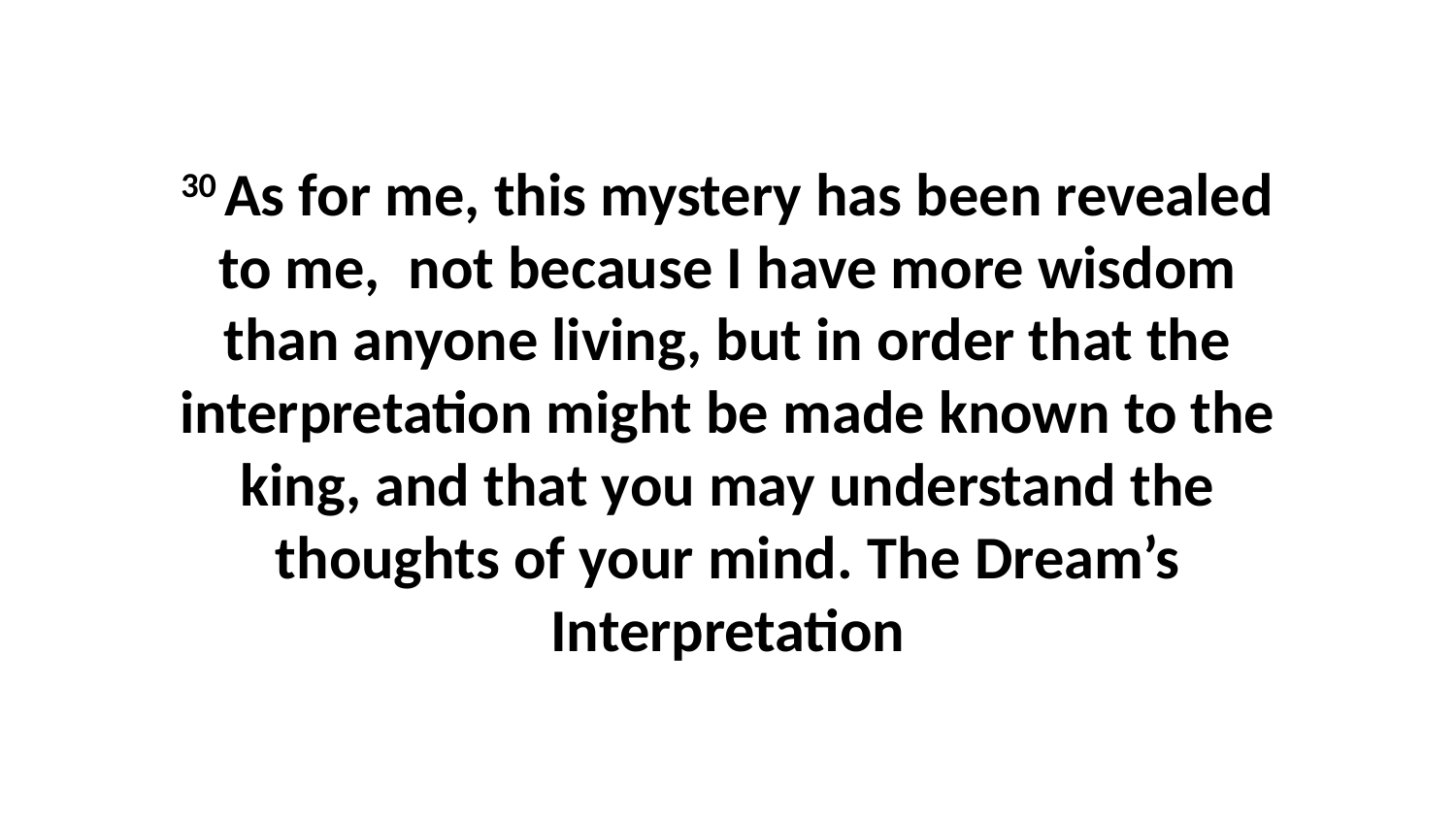

30 As for me, this mystery has been revealed to me,  not because I have more wisdom than anyone living, but in order that the interpretation might be made known to the king, and that you may understand the thoughts of your mind. The Dream’s Interpretation